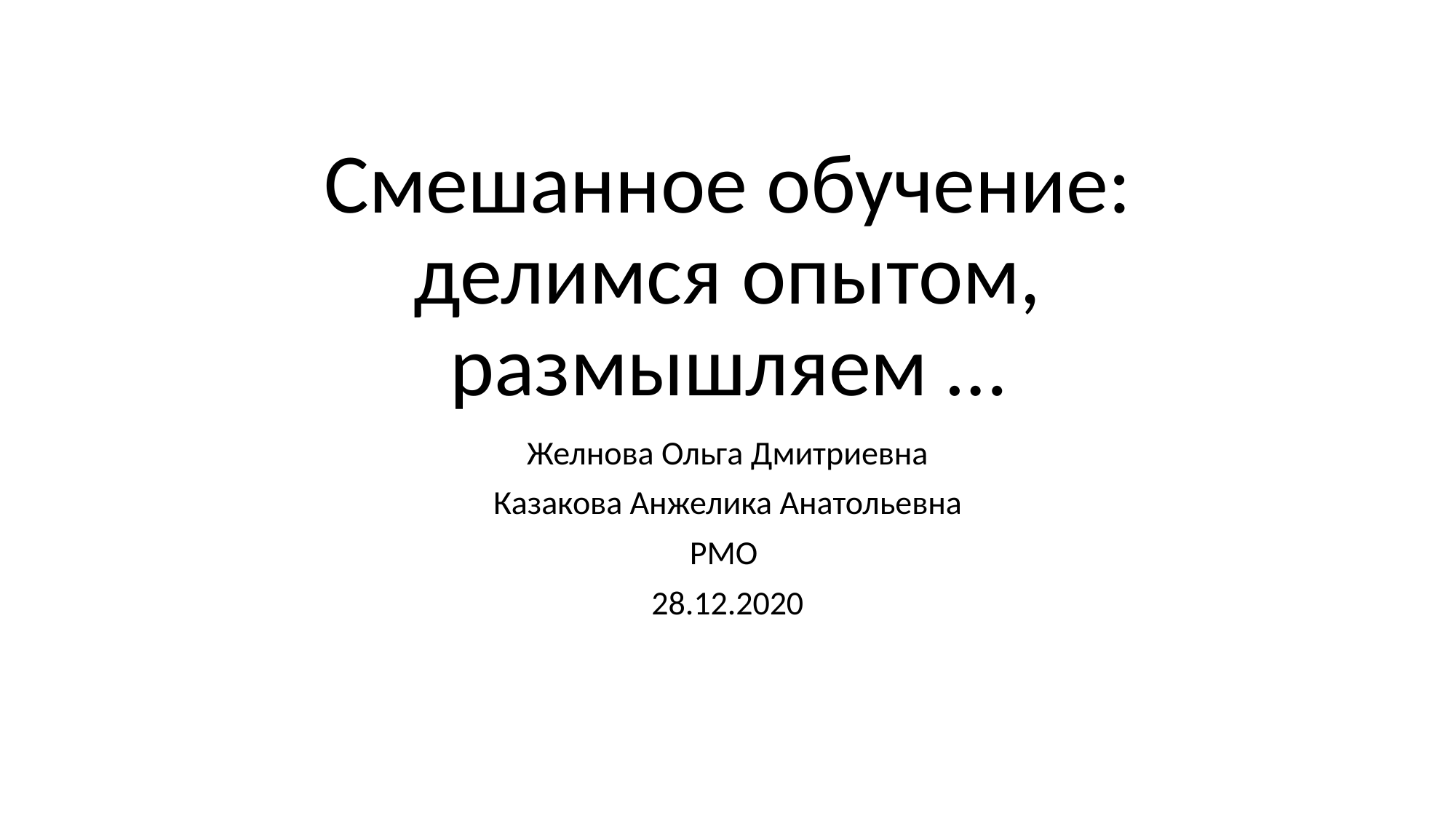

# Смешанное обучение: делимся опытом, размышляем …
Желнова Ольга Дмитриевна
Казакова Анжелика Анатольевна
РМО
28.12.2020